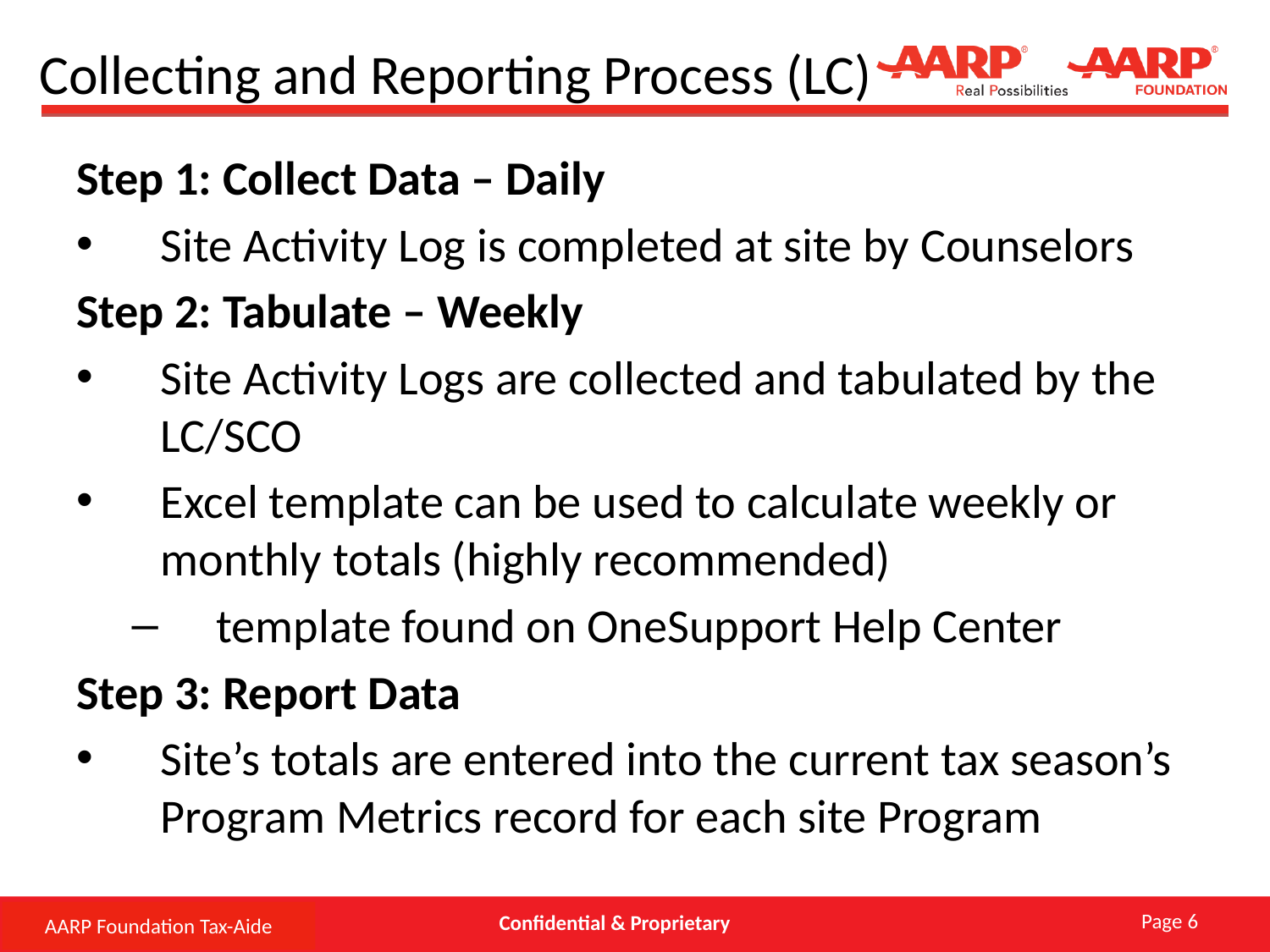

# Collecting and Reporting Process (LC)
Step 1: Collect Data – Daily
Site Activity Log is completed at site by Counselors
Step 2: Tabulate – Weekly
Site Activity Logs are collected and tabulated by the LC/SCO
Excel template can be used to calculate weekly or monthly totals (highly recommended)
template found on OneSupport Help Center
Step 3: Report Data
Site’s totals are entered into the current tax season’s Program Metrics record for each site Program

Page 6
AARP Foundation Tax-Aide